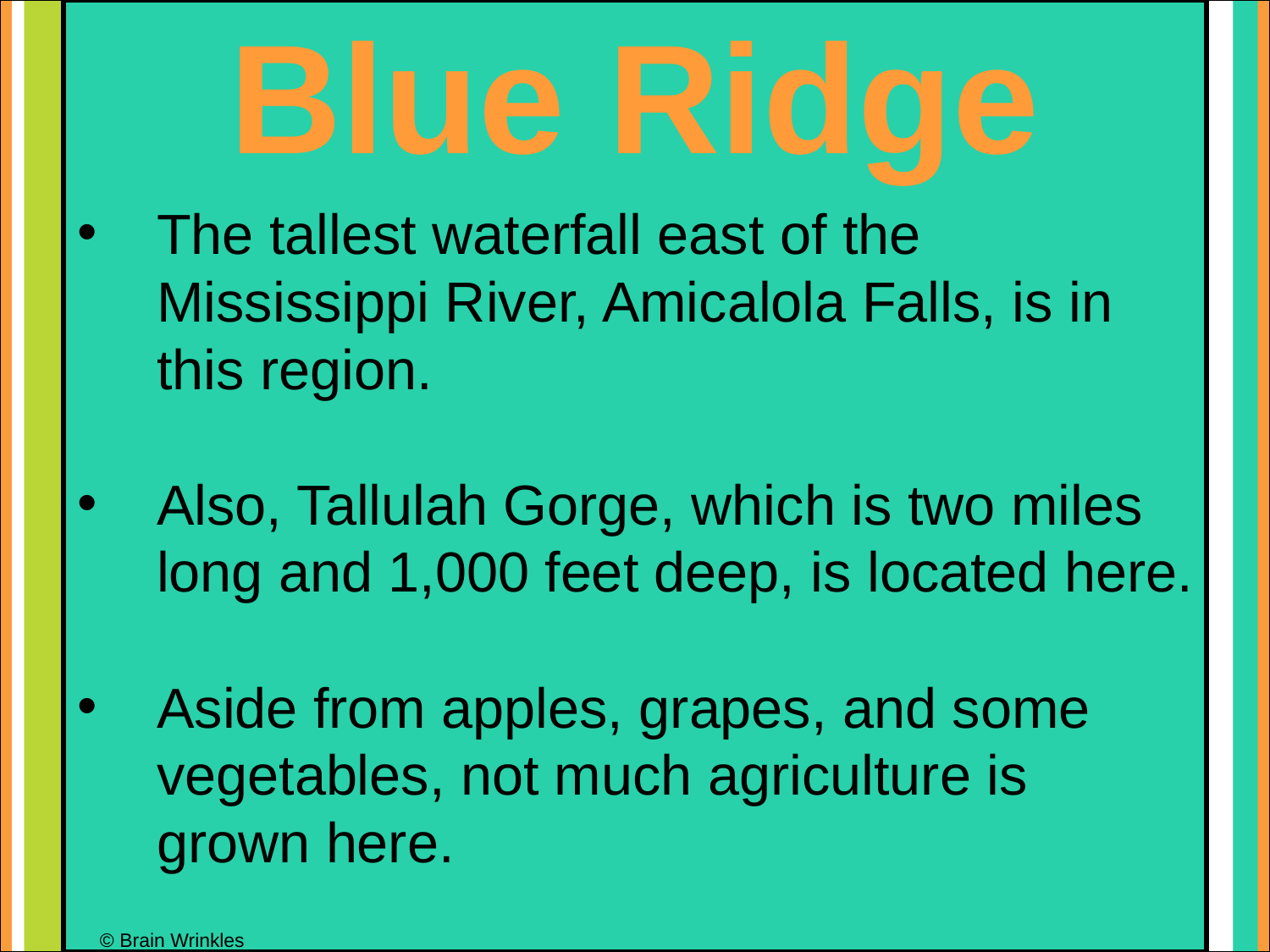

Blue Ridge
The tallest waterfall east of the Mississippi River, Amicalola Falls, is in this region.

Also, Tallulah Gorge, which is two miles long and 1,000 feet deep, is located here.

Aside from apples, grapes, and some vegetables, not much agriculture is grown here.
© Brain Wrinkles